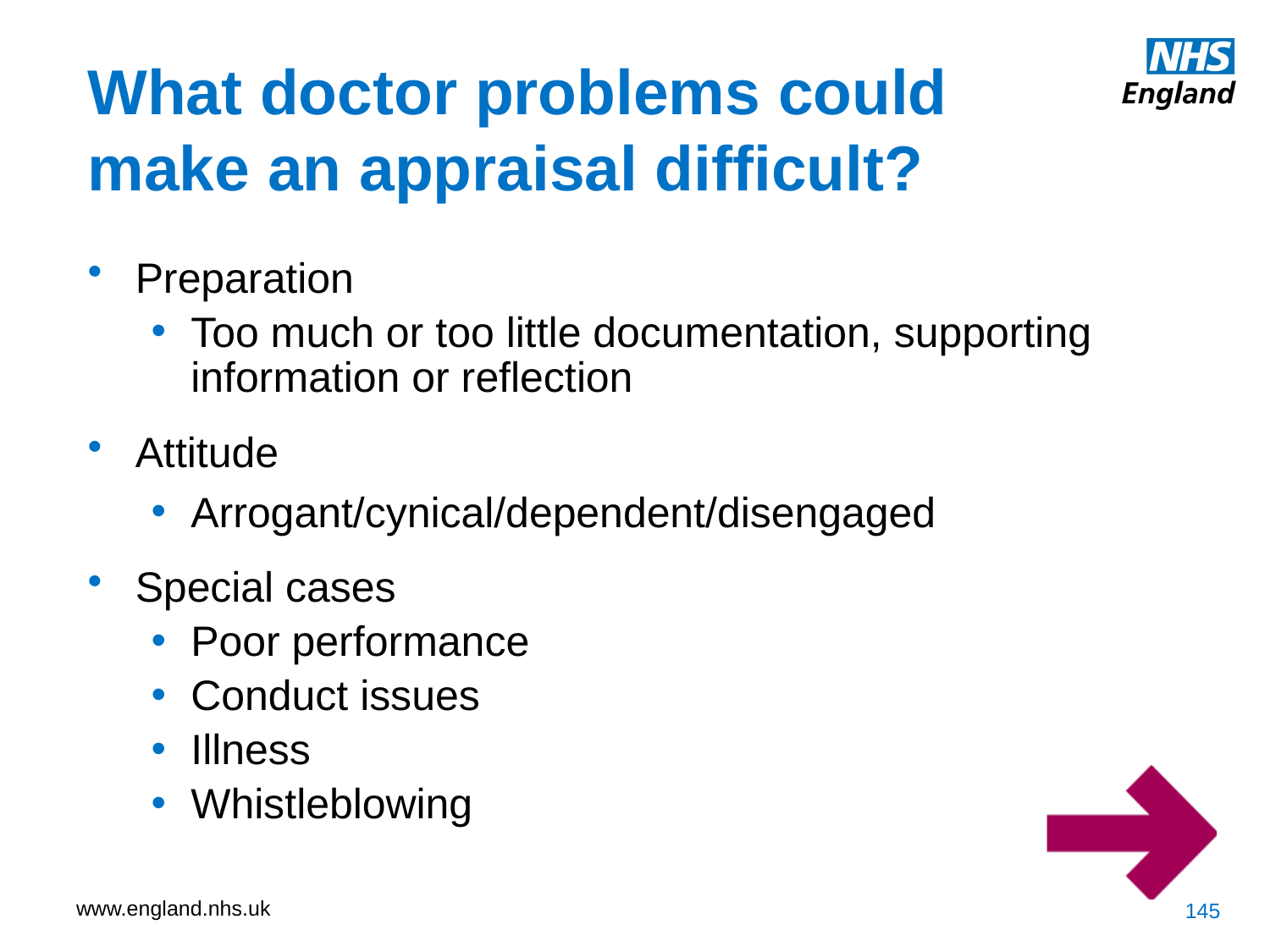

What doctor problems could      make an appraisal difficult?
Preparation
Too much or too little documentation, supporting information or reflection
Attitude
Arrogant/cynical/dependent/disengaged
Special cases
Poor performance
Conduct issues
Illness
Whistleblowing

145